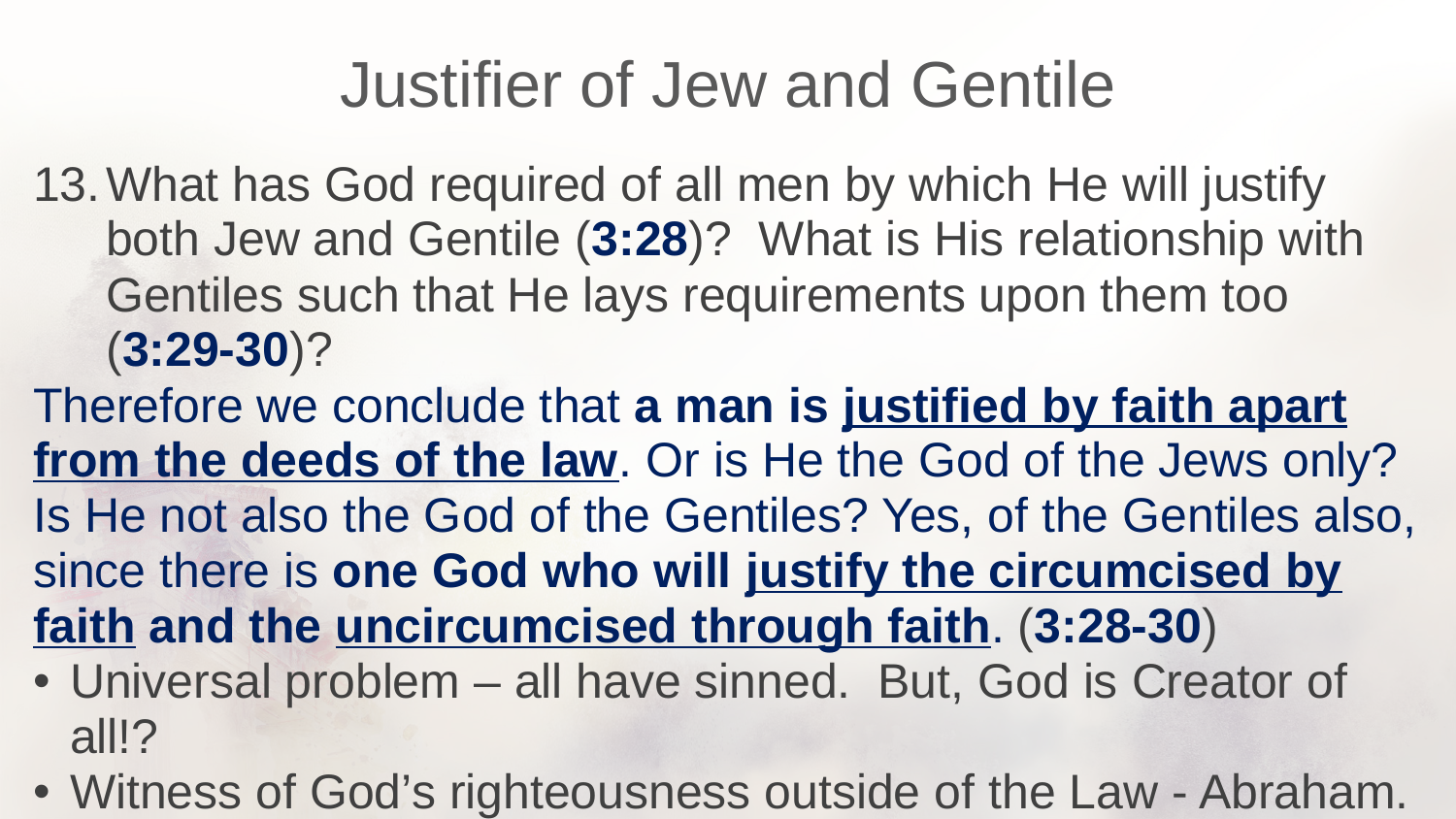

# Justifier of Jew and Gentile
What has God required of all men by which He will justify both Jew and Gentile (3:28)?  What is His relationship with Gentiles such that He lays requirements upon them too (3:29-30)?
Therefore we conclude that a man is justified by faith apart from the deeds of the law. Or is He the God of the Jews only? Is He not also the God of the Gentiles? Yes, of the Gentiles also, since there is one God who will justify the circumcised by faith and the uncircumcised through faith. (3:28-30)
Universal problem – all have sinned.  But, God is Creator of all!?
Witness of God’s righteousness outside of the Law - Abraham.
Failure of the law to justify – needed Christ’s sacrifice.
Establishes salvation, righteousness by faith! … All must have faith!